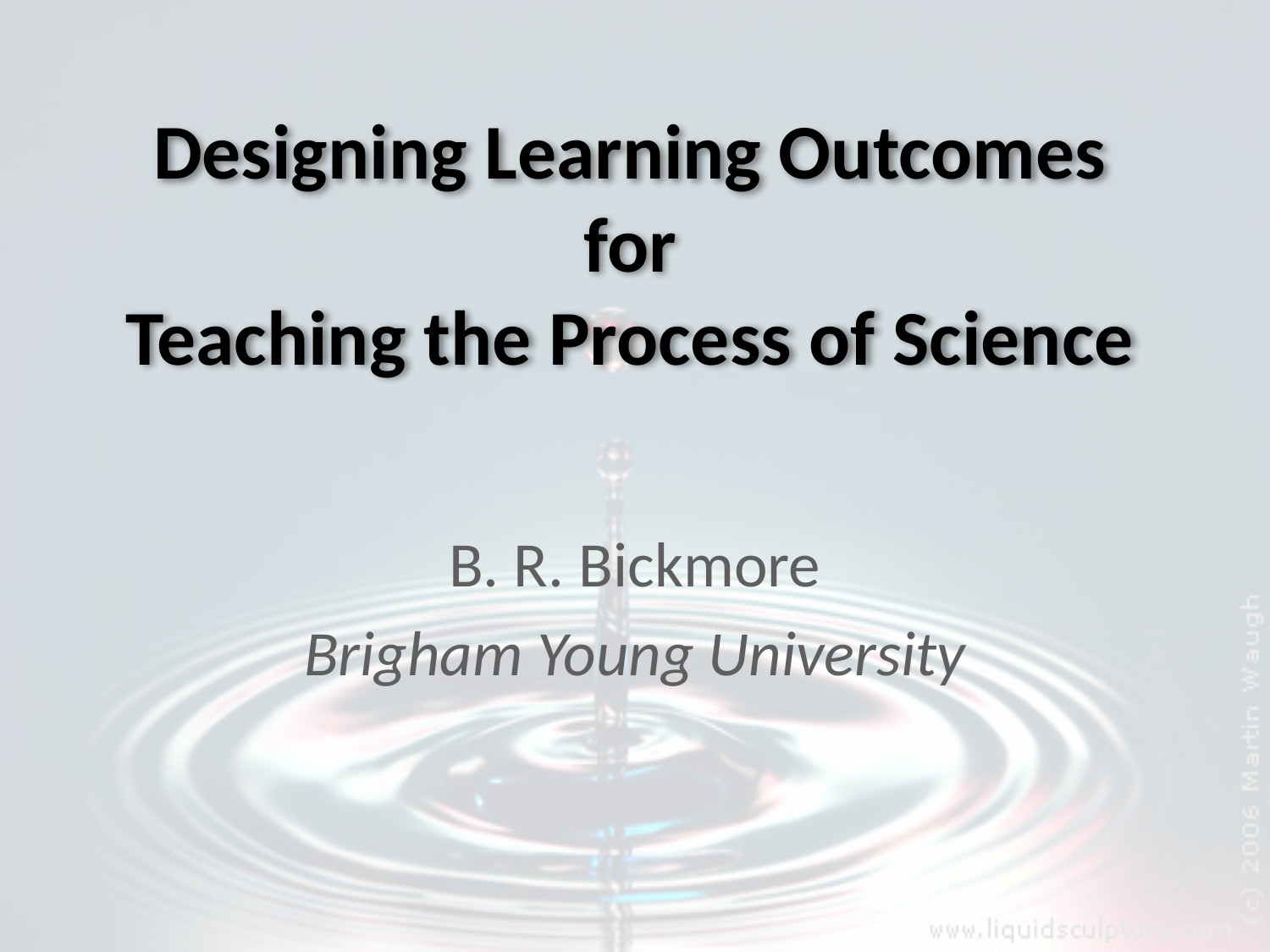

Designing Learning Outcomes
for
Teaching the Process of Science

B. R. Bickmore
Brigham Young University